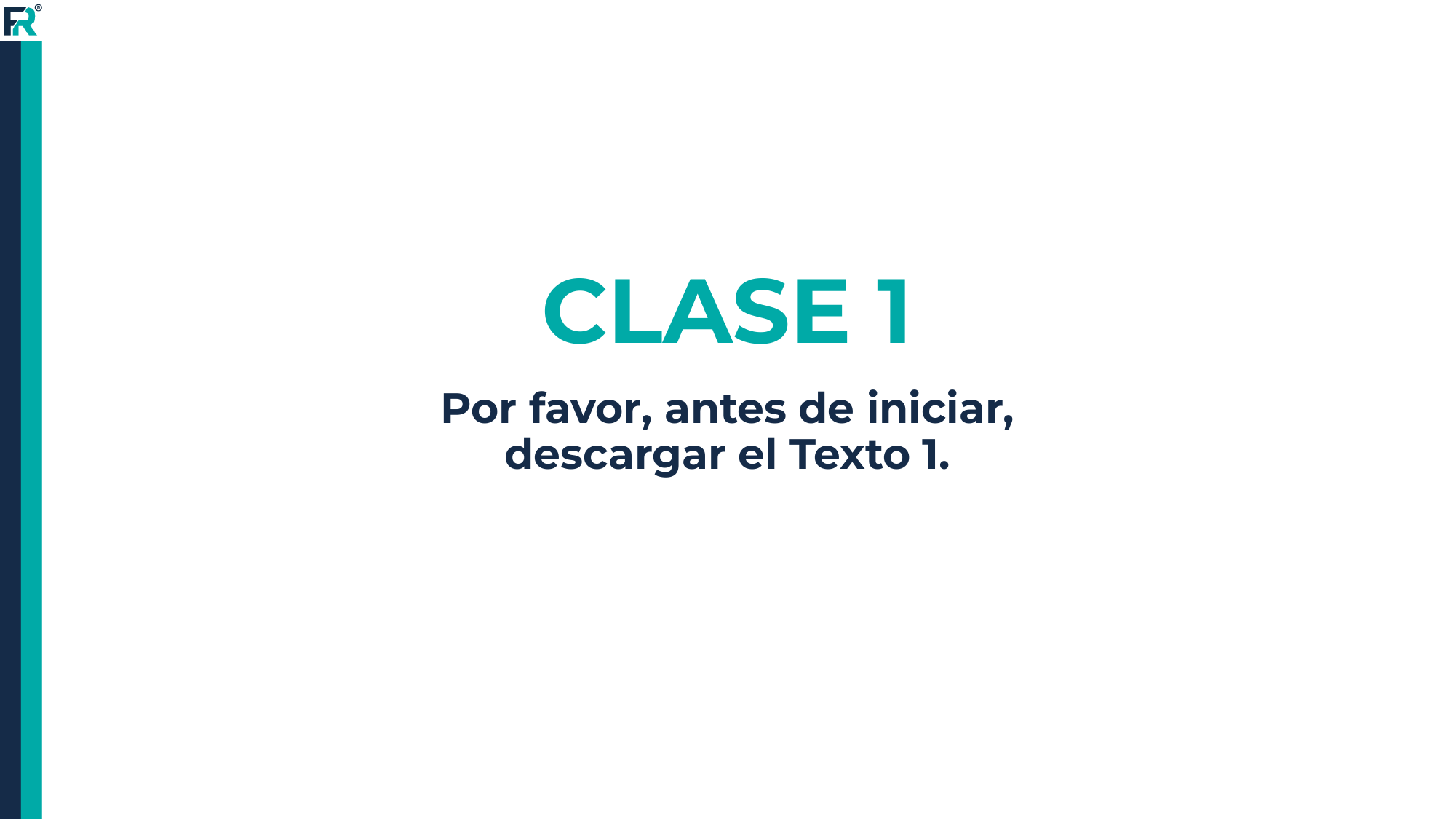

# CLASE 1
Por favor, antes de iniciar, descargar el Texto 1.